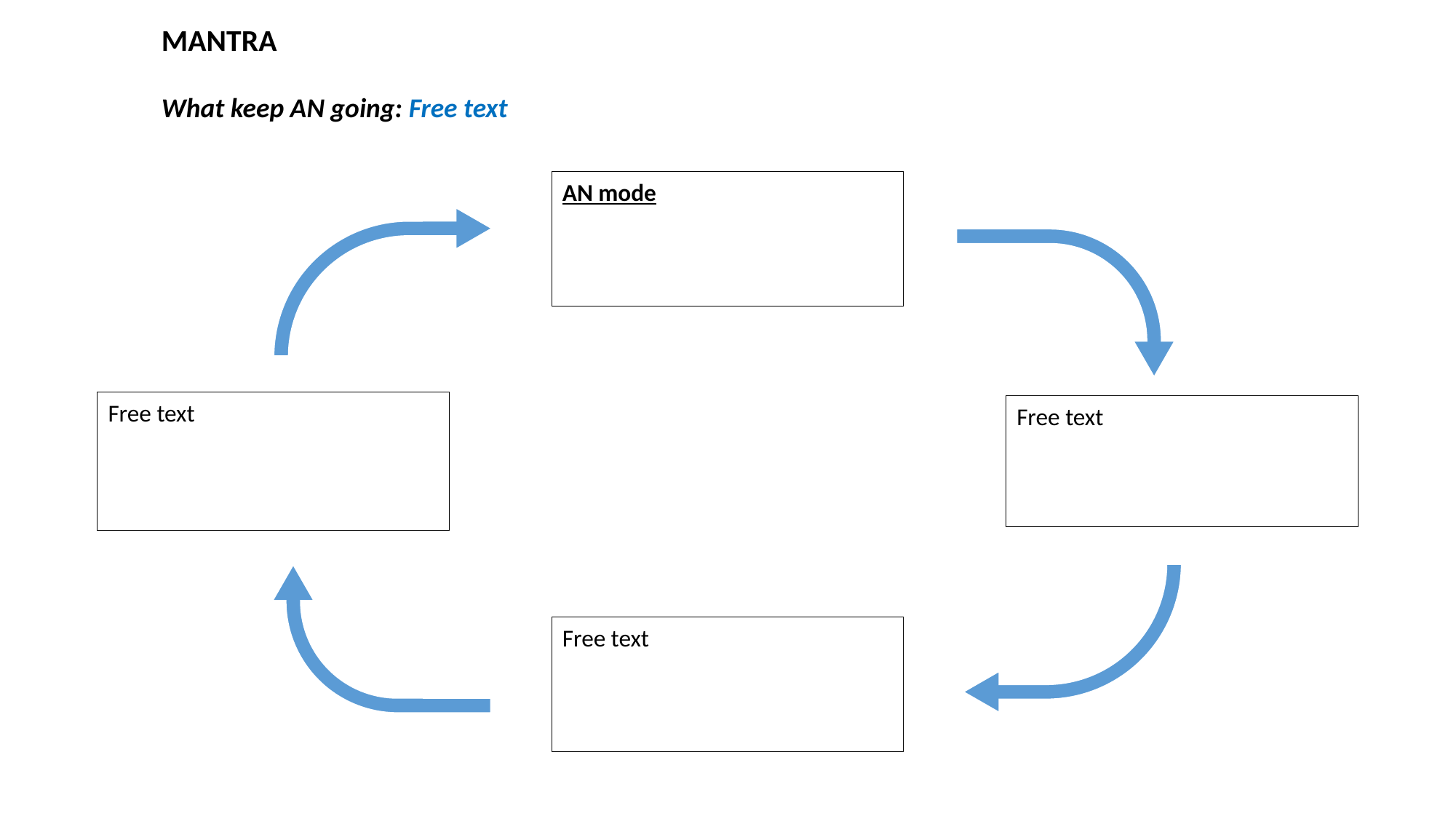

MANTRA

What keep AN going: Free text
AN mode

Free text

Free text

Free text